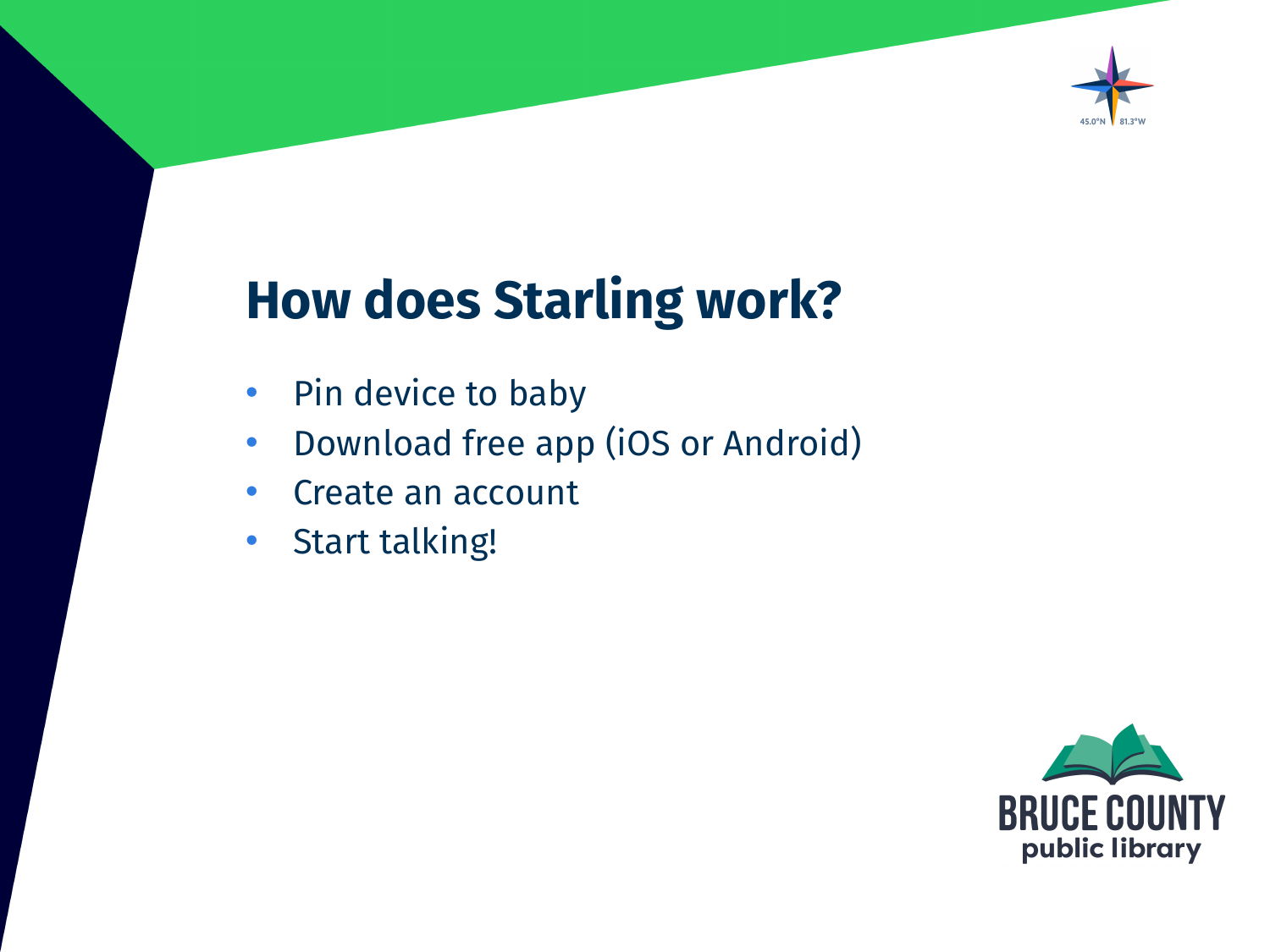

# How does Starling work?
Pin device to baby
Download free app (iOS or Android)
Create an account
Start talking!